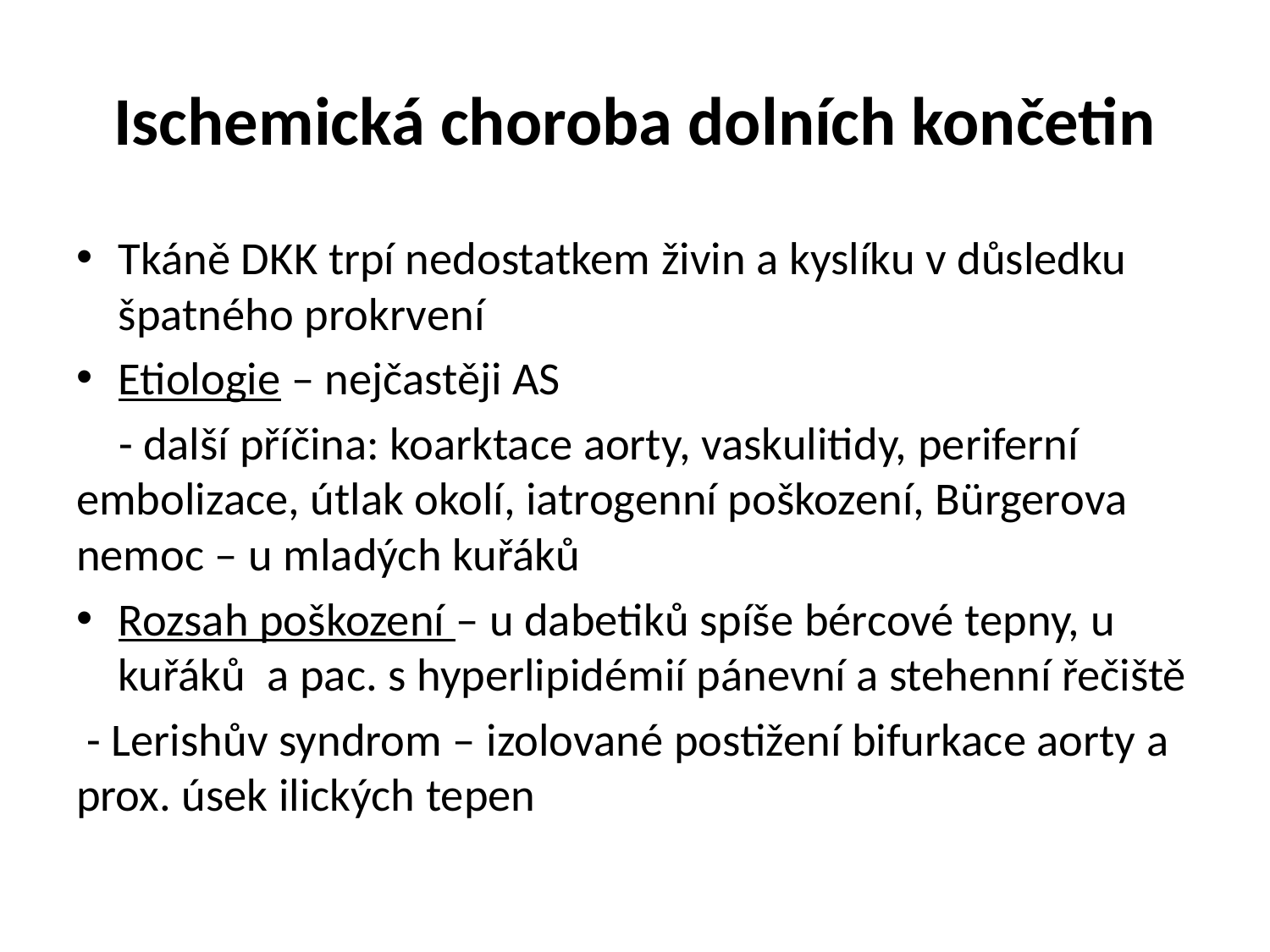

# Ischemická choroba dolních končetin
Tkáně DKK trpí nedostatkem živin a kyslíku v důsledku špatného prokrvení
Etiologie – nejčastěji AS
    - další příčina: koarktace aorty, vaskulitidy, periferní embolizace, útlak okolí, iatrogenní poškození, Bürgerova nemoc – u mladých kuřáků
Rozsah poškození – u dabetiků spíše bércové tepny, u kuřáků  a pac. s hyperlipidémií pánevní a stehenní řečiště
 - Lerishův syndrom – izolované postižení bifurkace aorty a prox. úsek ilických tepen